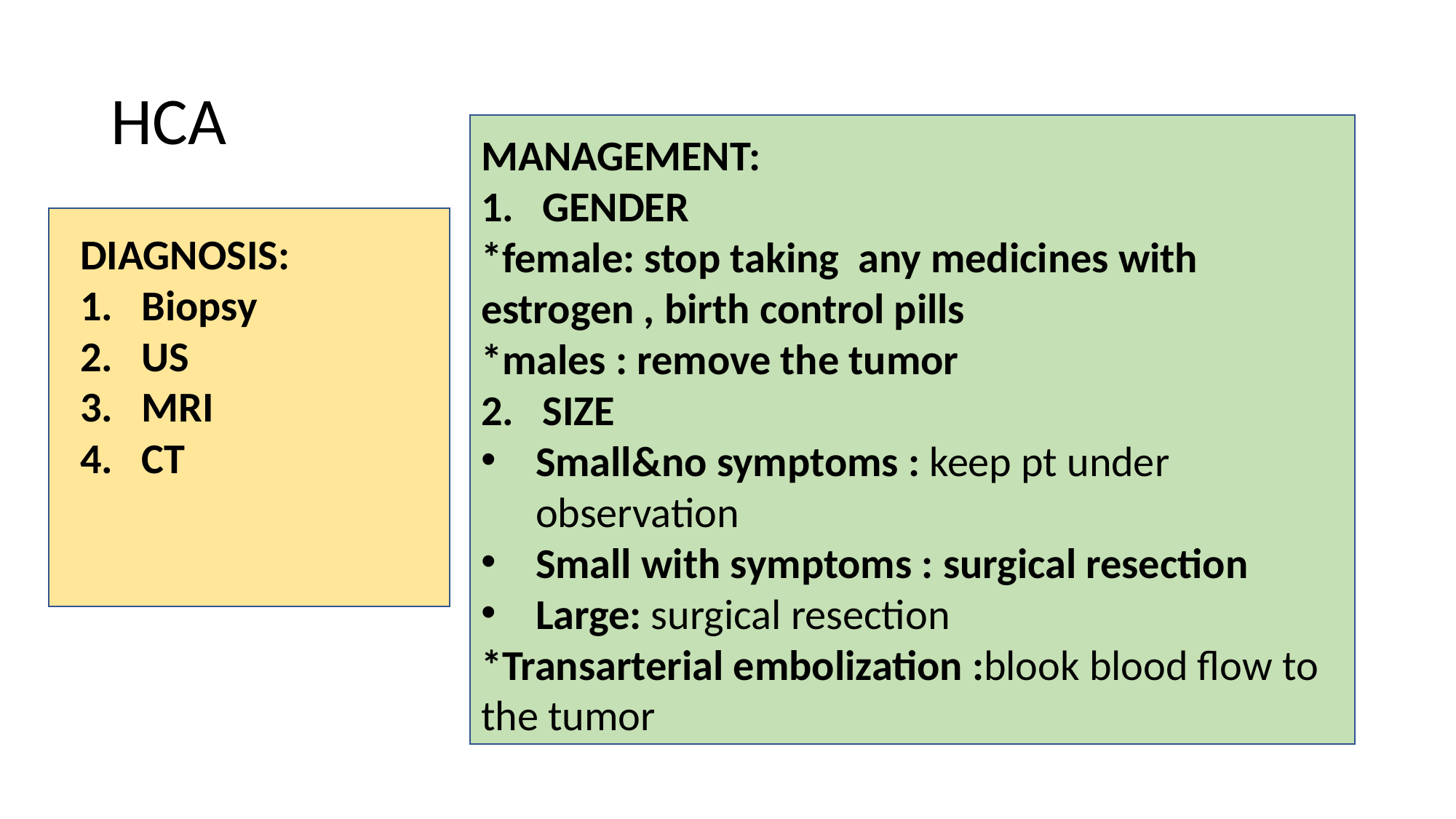

# HCA

MANAGEMENT:
GENDER
*female: stop taking  any medicines with estrogen , birth control pills
*males : remove the tumor
2.   SIZE
Small&no symptoms : keep pt under observation
Small with symptoms : surgical resection
Large: surgical resection
*Transarterial embolization :blook blood flow to the tumor

DIAGNOSIS:
Biopsy
US
MRI
CT